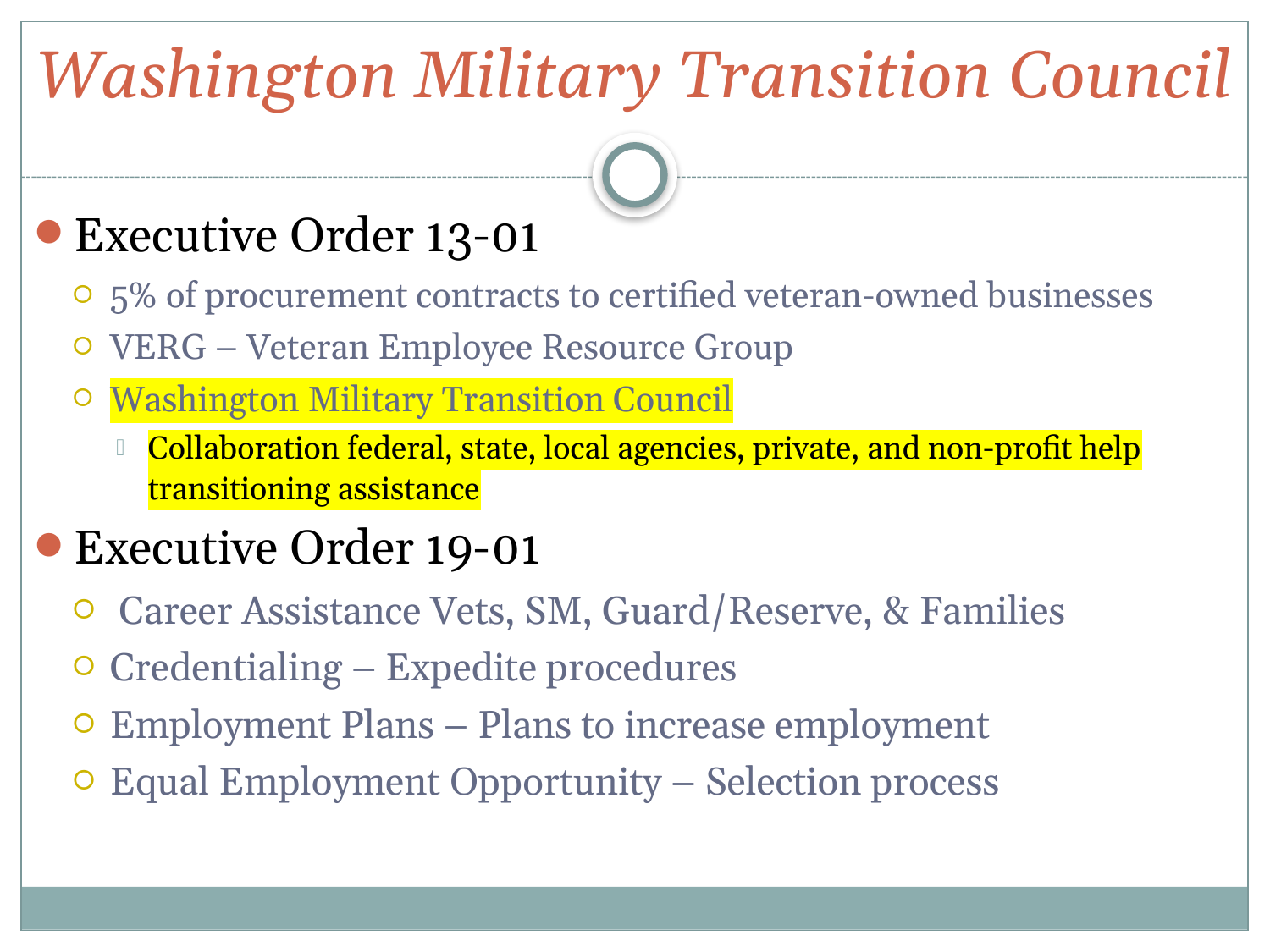

Washington Military Transition Council
Executive Order 13-01
5% of procurement contracts to certified veteran-owned businesses
VERG – Veteran Employee Resource Group
Washington Military Transition Council
Collaboration federal, state, local agencies, private, and non-profit help transitioning assistance
Executive Order 19-01
 Career Assistance Vets, SM, Guard/Reserve, & Families
Credentialing – Expedite procedures
Employment Plans – Plans to increase employment
Equal Employment Opportunity – Selection process